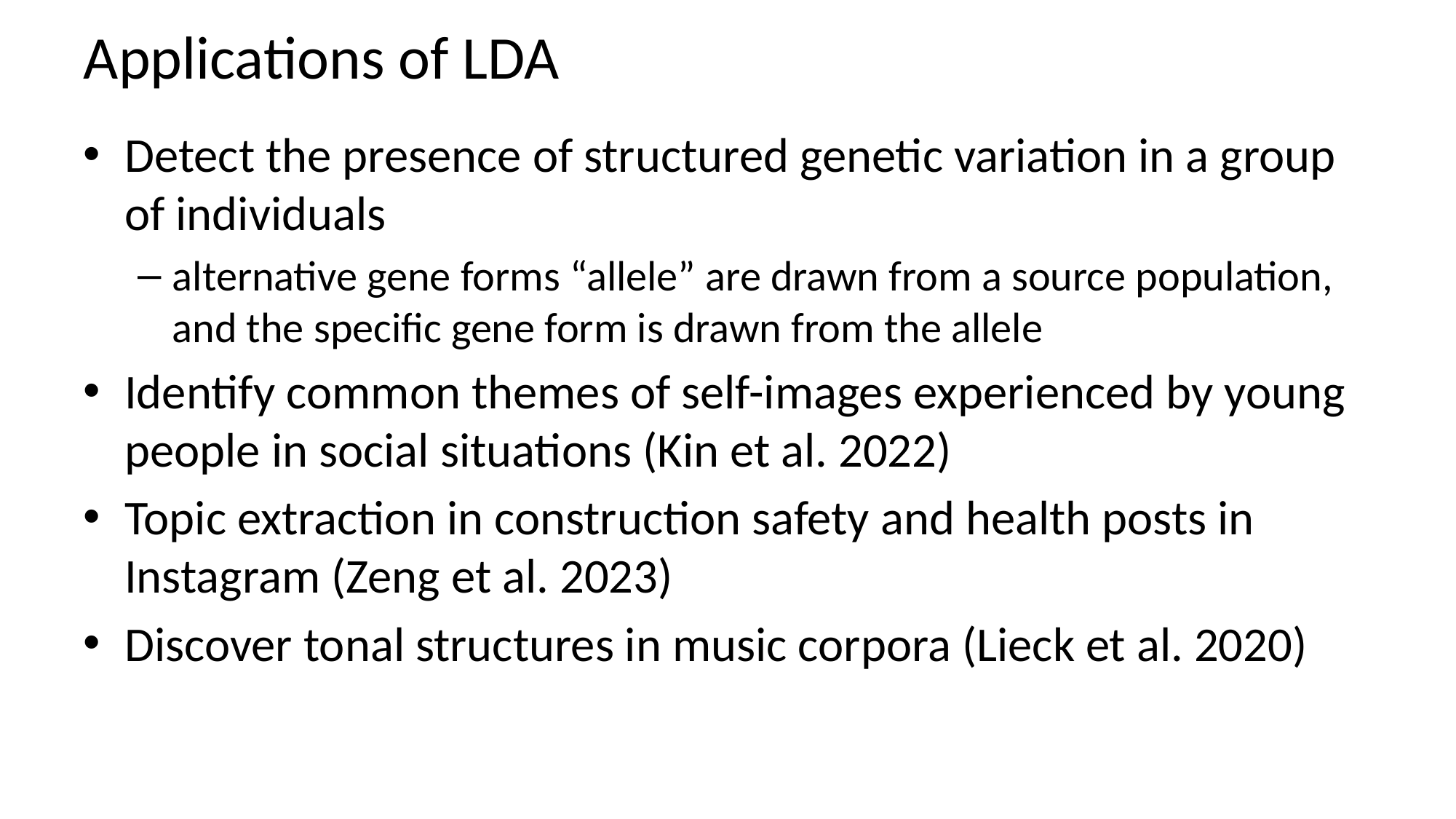

# Applications of LDA
Detect the presence of structured genetic variation in a group of individuals
alternative gene forms “allele” are drawn from a source population, and the specific gene form is drawn from the allele
Identify common themes of self-images experienced by young people in social situations (Kin et al. 2022)
Topic extraction in construction safety and health posts in Instagram (Zeng et al. 2023)
Discover tonal structures in music corpora (Lieck et al. 2020)